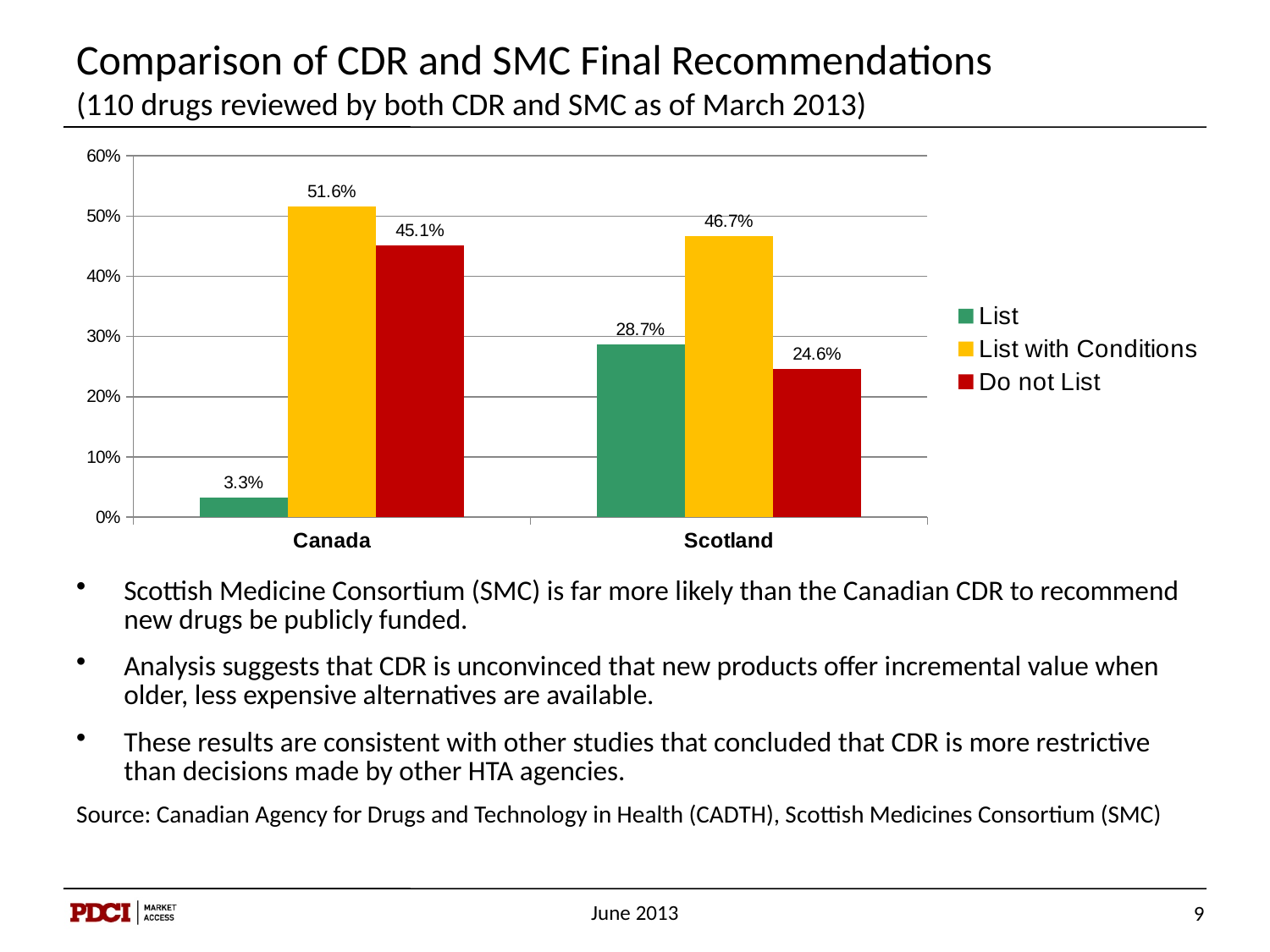

# Comparison of CDR and SMC Final Recommendations (110 drugs reviewed by both CDR and SMC as of March 2013)

### Chart

| Category | List | List with Conditions | Do not List |
|---|---|---|---|
| Canada | 0.033 | 0.516 | 0.451 |
| Scotland | 0.287 | 0.467 | 0.246 |
Scottish Medicine Consortium (SMC) is far more likely than the Canadian CDR to recommend new drugs be publicly funded.
Analysis suggests that CDR is unconvinced that new products offer incremental value when older, less expensive alternatives are available.
These results are consistent with other studies that concluded that CDR is more restrictive than decisions made by other HTA agencies.
Source: Canadian Agency for Drugs and Technology in Health (CADTH), Scottish Medicines Consortium (SMC)

June 2013
9